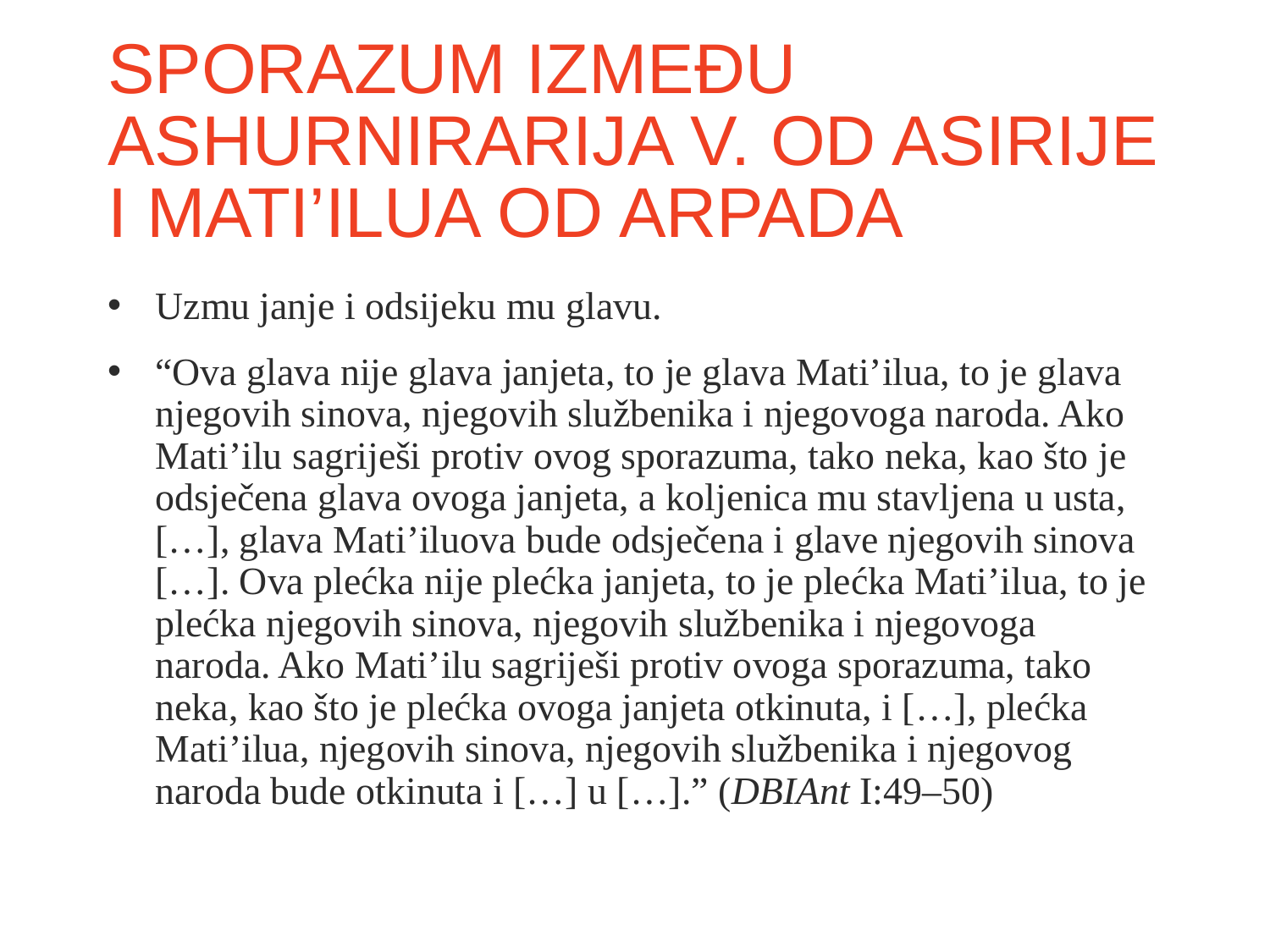

# Sporazum između Ashurnirarija V. od Asirije i Mati’ilua od Arpada

Uzmu janje i odsijeku mu glavu.
“Ova glava nije glava janjeta, to je glava Mati’ilua, to je glava njegovih sinova, njegovih službenika i njegovoga naroda. Ako Mati’ilu sagriješi protiv ovog sporazuma, tako neka, kao što je odsječena glava ovoga janjeta, a koljenica mu stavljena u usta, […], glava Mati’iluova bude odsječena i glave njegovih sinova […]. Ova plećka nije plećka janjeta, to je plećka Mati’ilua, to je plećka njegovih sinova, njegovih službenika i njegovoga naroda. Ako Mati’ilu sagriješi protiv ovoga sporazuma, tako neka, kao što je plećka ovoga janjeta otkinuta, i […], plećka Mati’ilua, njegovih sinova, njegovih službenika i njegovog naroda bude otkinuta i […] u […].” (DBIAnt I:49–50)